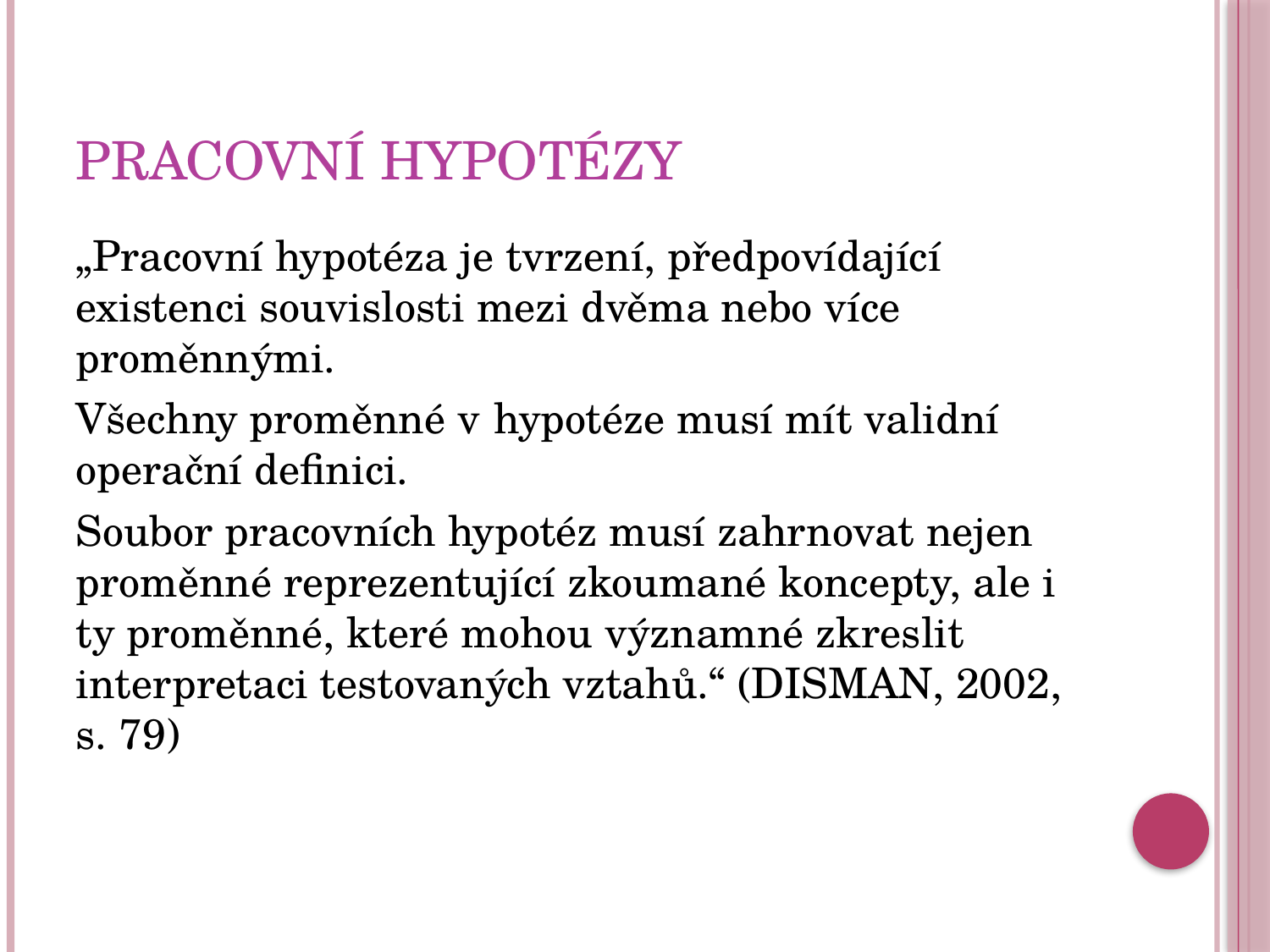

# Pracovní hypotézy
„Pracovní hypotéza je tvrzení, předpovídající existenci souvislosti mezi dvěma nebo více proměnnými.
Všechny proměnné v hypotéze musí mít validní operační definici.
Soubor pracovních hypotéz musí zahrnovat nejen proměnné reprezentující zkoumané koncepty, ale i ty proměnné, které mohou významné zkreslit interpretaci testovaných vztahů.“ (DISMAN, 2002, s. 79)